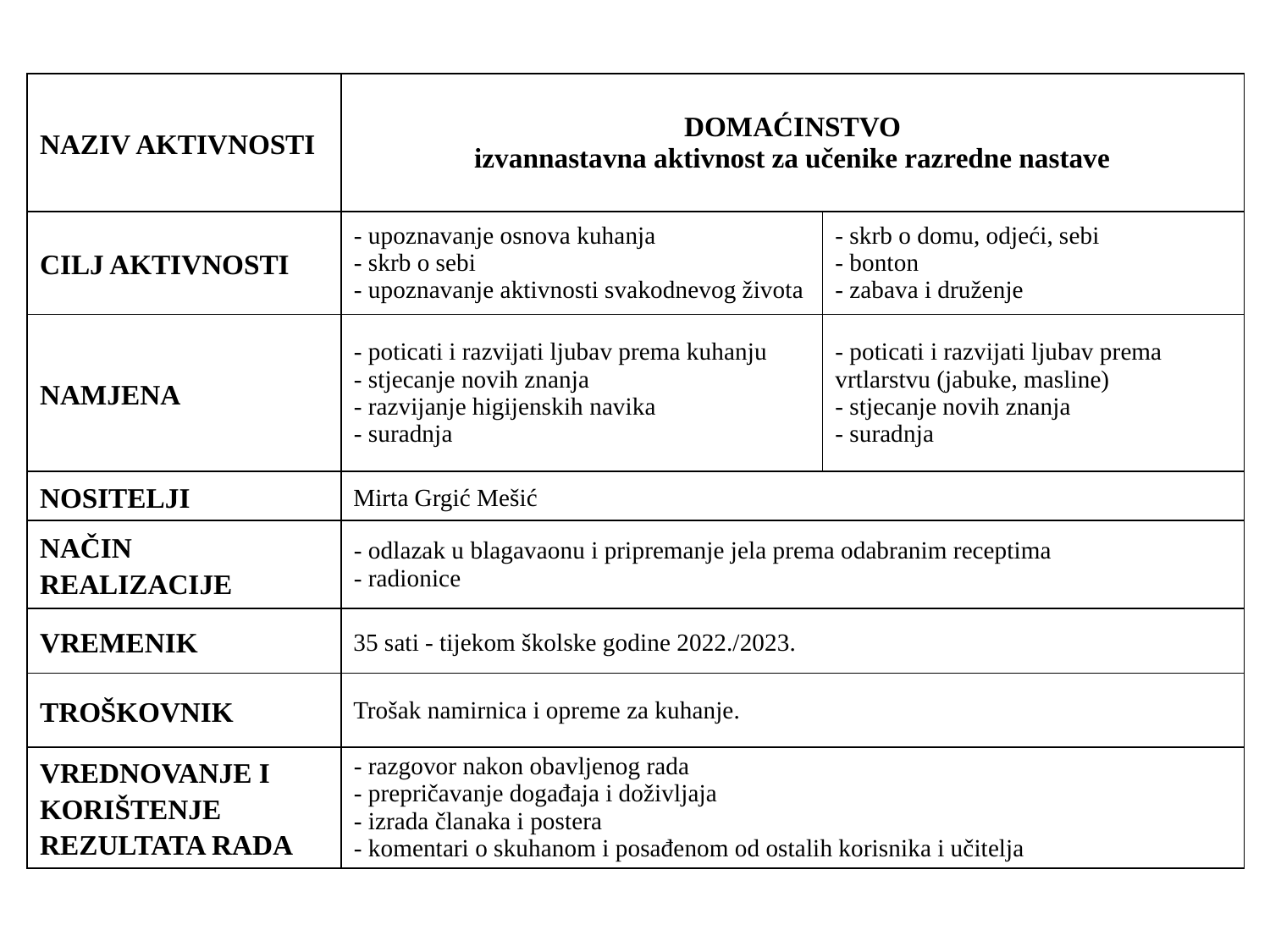

| NAZIV AKTIVNOSTI | DOMAĆINSTVO izvannastavna aktivnost za učenike razredne nastave |  |
| --- | --- | --- |
| CILJ AKTIVNOSTI | - upoznavanje osnova kuhanja - skrb o sebi - upoznavanje aktivnosti svakodnevog života | - skrb o domu, odjeći, sebi - bonton - zabava i druženje |
| NAMJENA | - poticati i razvijati ljubav prema kuhanju - stjecanje novih znanja - razvijanje higijenskih navika - suradnja | - poticati i razvijati ljubav prema vrtlarstvu (jabuke, masline) - stjecanje novih znanja - suradnja |
| NOSITELJI | Mirta Grgić Mešić |  |
| NAČIN REALIZACIJE | - odlazak u blagavaonu i pripremanje jela prema odabranim receptima - radionice |  |
| VREMENIK | 35 sati - tijekom školske godine 2022./2023. |  |
| TROŠKOVNIK | Trošak namirnica i opreme za kuhanje. |  |
| VREDNOVANJE I KORIŠTENJE REZULTATA RADA | - razgovor nakon obavljenog rada - prepričavanje događaja i doživljaja - izrada članaka i postera - komentari o skuhanom i posađenom od ostalih korisnika i učitelja |  |